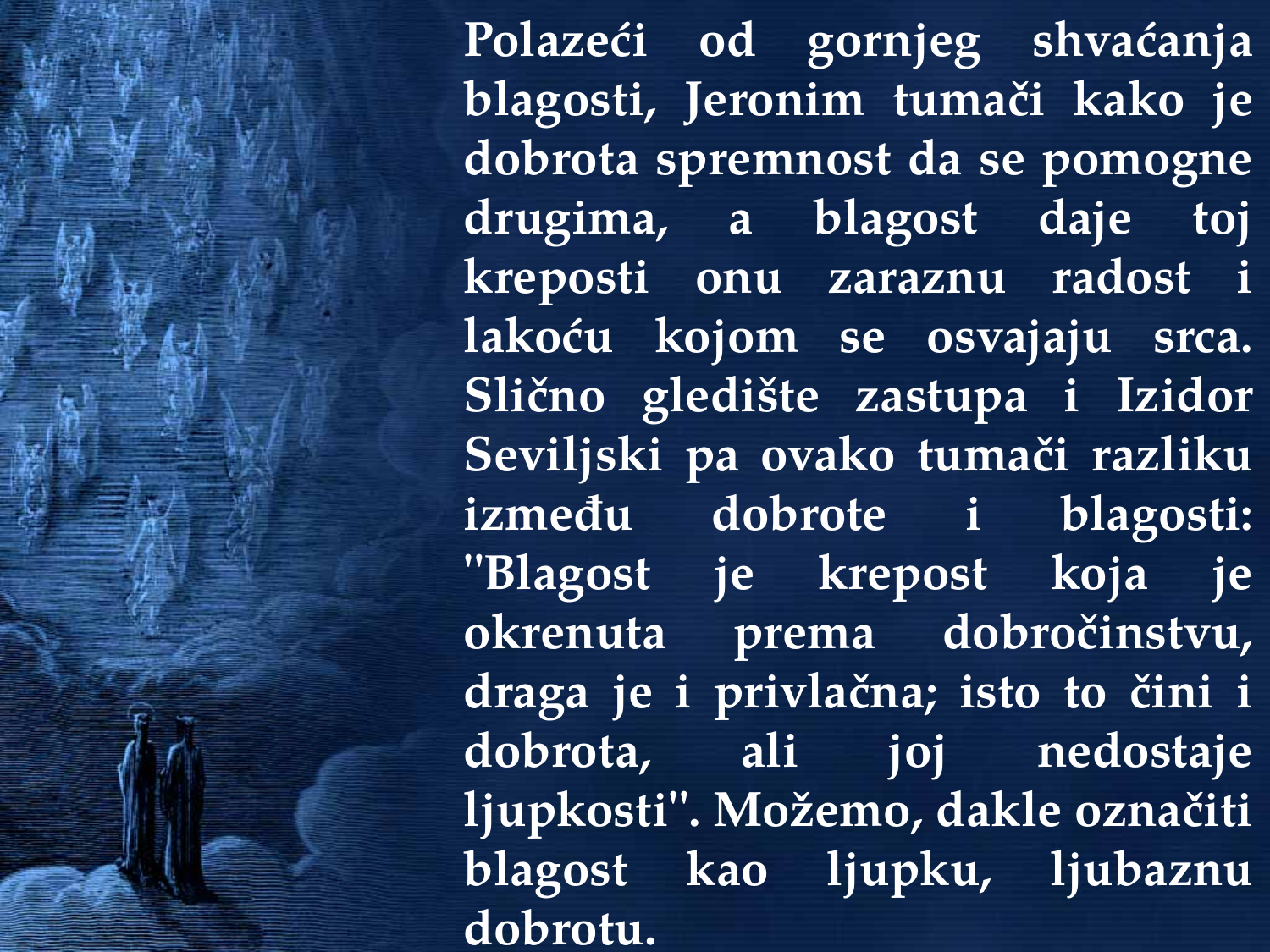

Polazeći od gornjeg shvaćanja blagosti, Jeronim tumači kako je dobrota spremnost da se pomogne drugima, a blagost daje toj kreposti onu zaraznu radost i lakoću kojom se osvajaju srca. Slično gledište zastupa i Izidor Seviljski pa ovako tumači razliku između dobrote i blagosti: "Blagost je krepost koja je okrenuta prema dobročinstvu, draga je i privlačna; isto to čini i dobrota, ali joj nedostaje ljupkosti". Možemo, dakle označiti blagost kao ljupku, ljubaznu dobrotu.